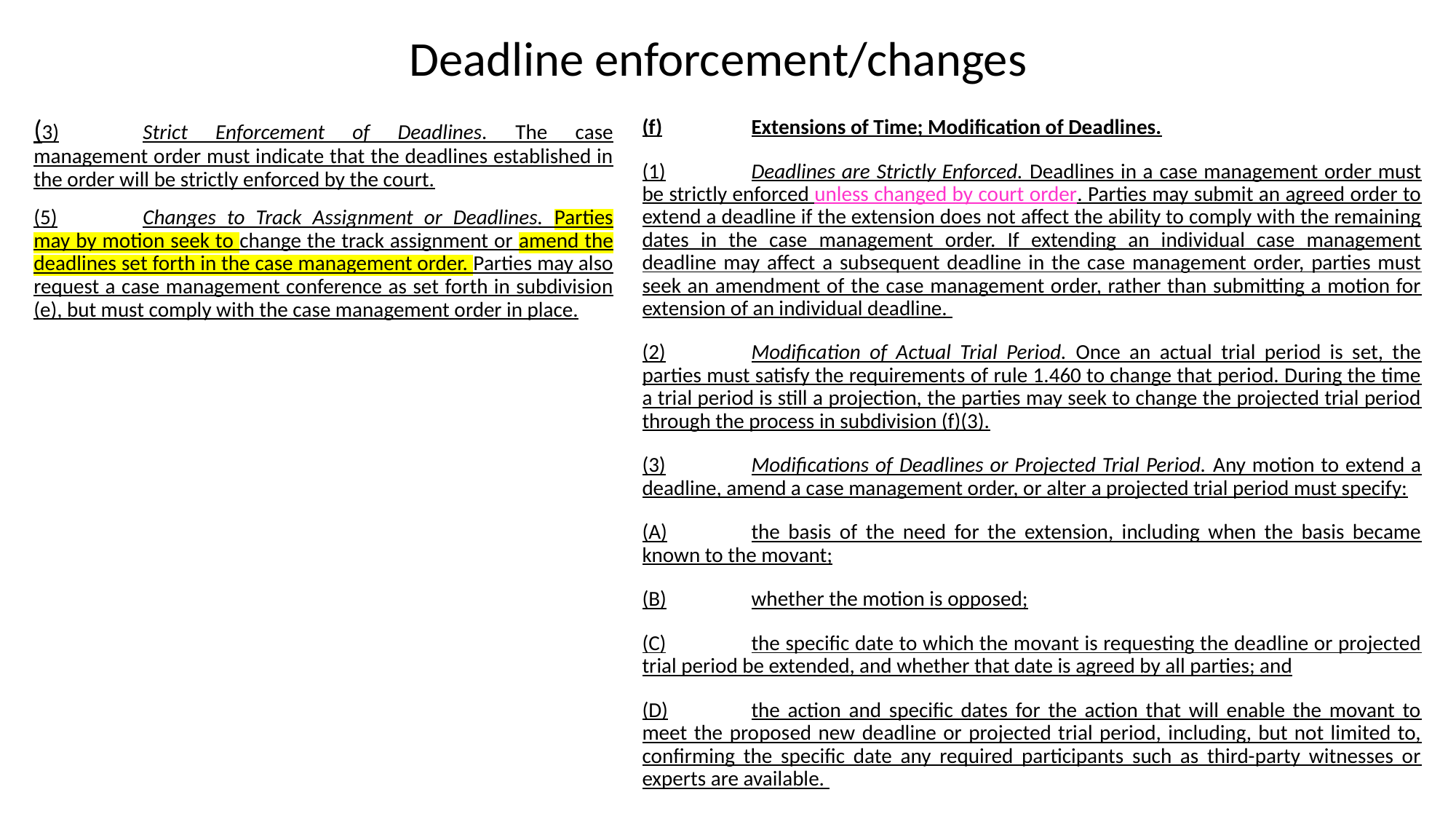

# Deadline enforcement/changes
(3)	Strict Enforcement of Deadlines. The case management order must indicate that the deadlines established in the order will be strictly enforced by the court.
(5)	Changes to Track Assignment or Deadlines. Parties may by motion seek to change the track assignment or amend the deadlines set forth in the case management order. Parties may also request a case management conference as set forth in subdivision (e), but must comply with the case management order in place.

(f)	Extensions of Time; Modification of Deadlines.
(1)	Deadlines are Strictly Enforced. Deadlines in a case management order must be strictly enforced unless changed by court order. Parties may submit an agreed order to extend a deadline if the extension does not affect the ability to comply with the remaining dates in the case management order. If extending an individual case management deadline may affect a subsequent deadline in the case management order, parties must seek an amendment of the case management order, rather than submitting a motion for extension of an individual deadline.
(2)	Modification of Actual Trial Period. Once an actual trial period is set, the parties must satisfy the requirements of rule 1.460 to change that period. During the time a trial period is still a projection, the parties may seek to change the projected trial period through the process in subdivision (f)(3).
(3)	Modifications of Deadlines or Projected Trial Period. Any motion to extend a deadline, amend a case management order, or alter a projected trial period must specify:
(A)	the basis of the need for the extension, including when the basis became known to the movant;
(B)	whether the motion is opposed;
(C)	the specific date to which the movant is requesting the deadline or projected trial period be extended, and whether that date is agreed by all parties; and
(D)	the action and specific dates for the action that will enable the movant to meet the proposed new deadline or projected trial period, including, but not limited to, confirming the specific date any required participants such as third-party witnesses or experts are available.